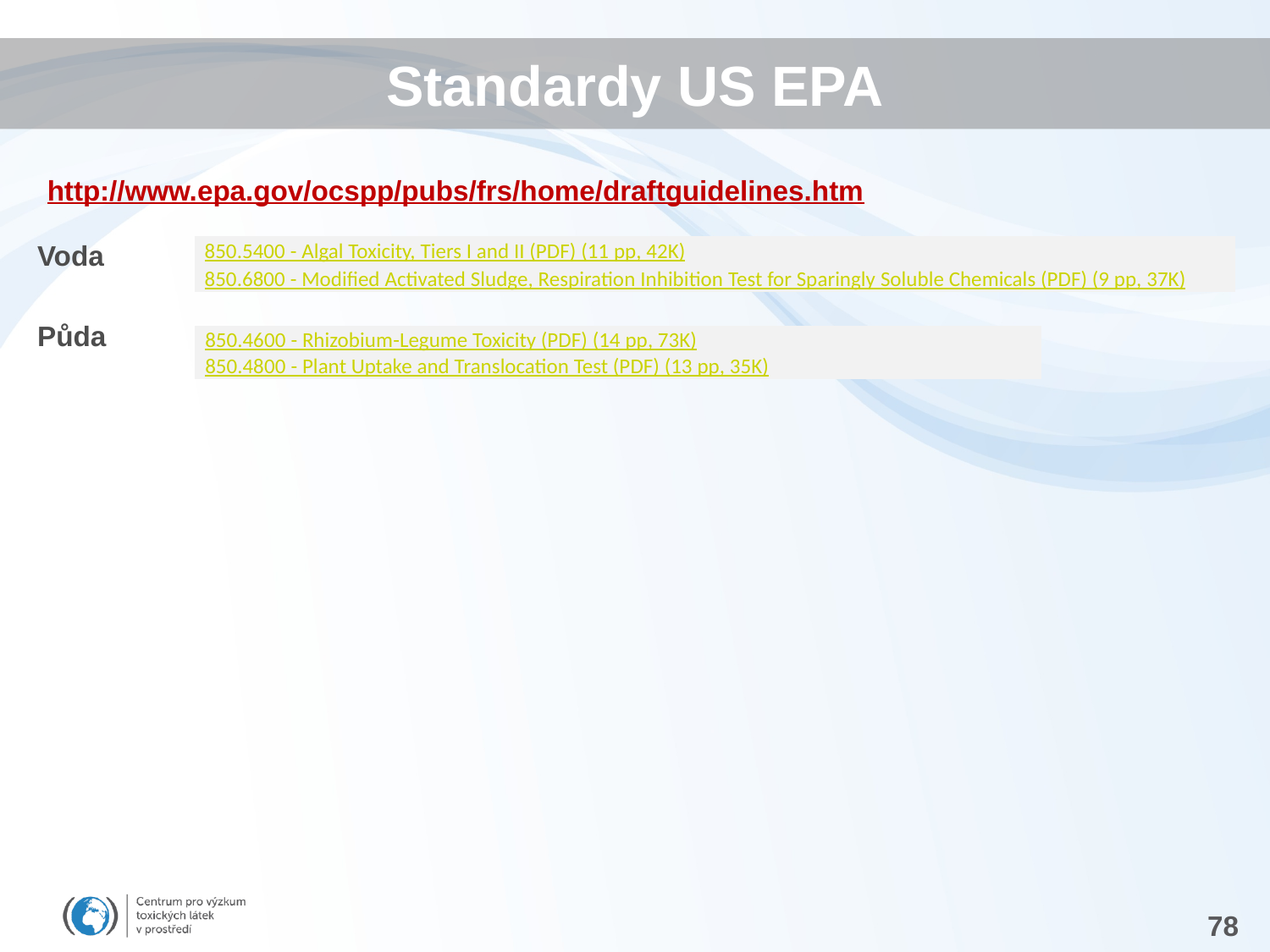

# Standardy US EPA
http://www.epa.gov/ocspp/pubs/frs/home/draftguidelines.htm
Voda
| 850.5400 - Algal Toxicity, Tiers I and II (PDF) (11 pp, 42K) |
| --- |
| 850.6800 - Modified Activated Sludge, Respiration Inhibition Test for Sparingly Soluble Chemicals (PDF) (9 pp, 37K) |
Půda
| 850.4600 - Rhizobium-Legume Toxicity (PDF) (14 pp, 73K) |
| --- |
| 850.4800 - Plant Uptake and Translocation Test (PDF) (13 pp, 35K) |
78